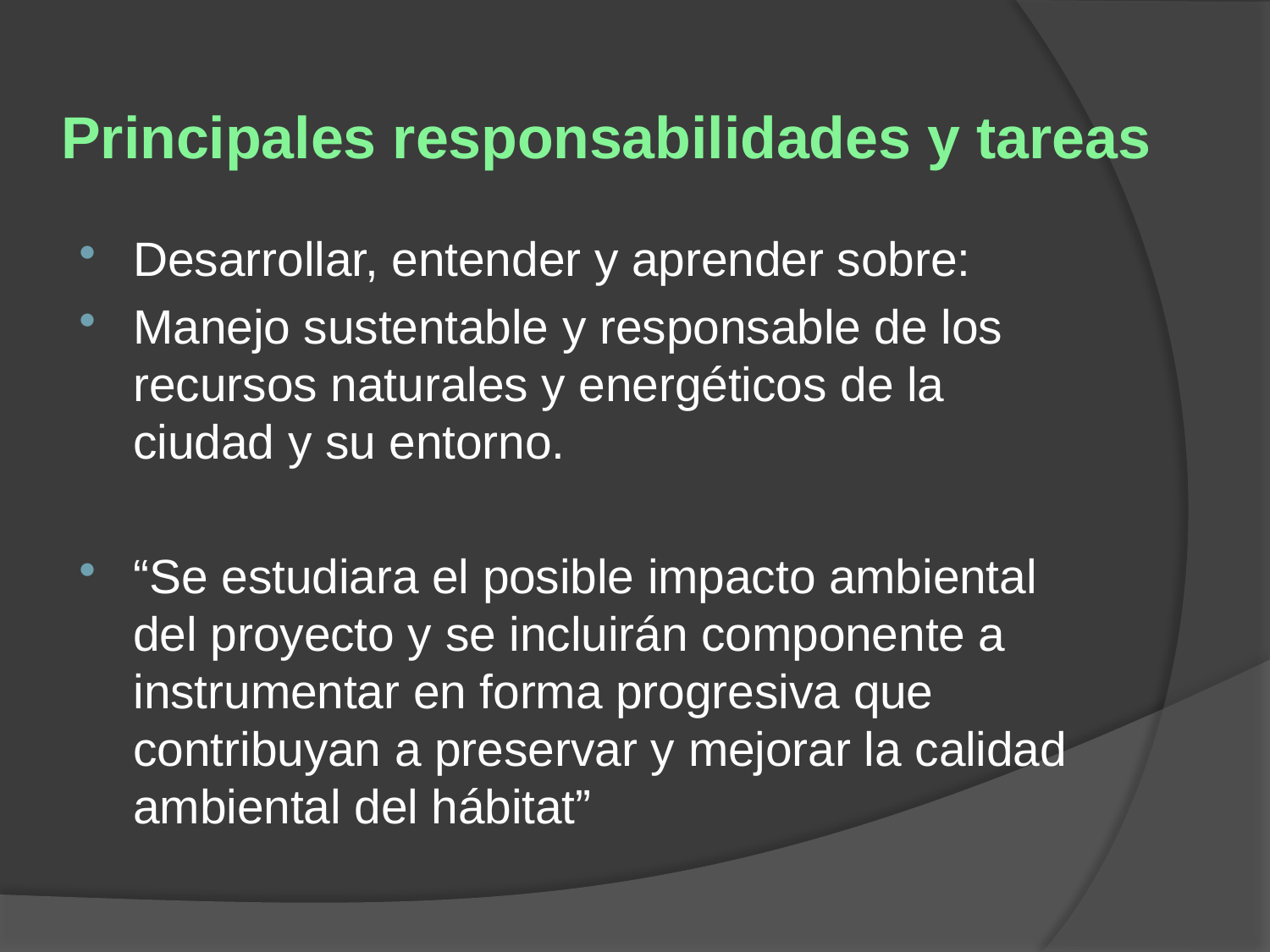

# Principales responsabilidades y tareas
Desarrollar, entender y aprender sobre:
Manejo sustentable y responsable de los recursos naturales y energéticos de la ciudad y su entorno.

“Se estudiara el posible impacto ambiental del proyecto y se incluirán componente a instrumentar en forma progresiva que contribuyan a preservar y mejorar la calidad ambiental del hábitat”